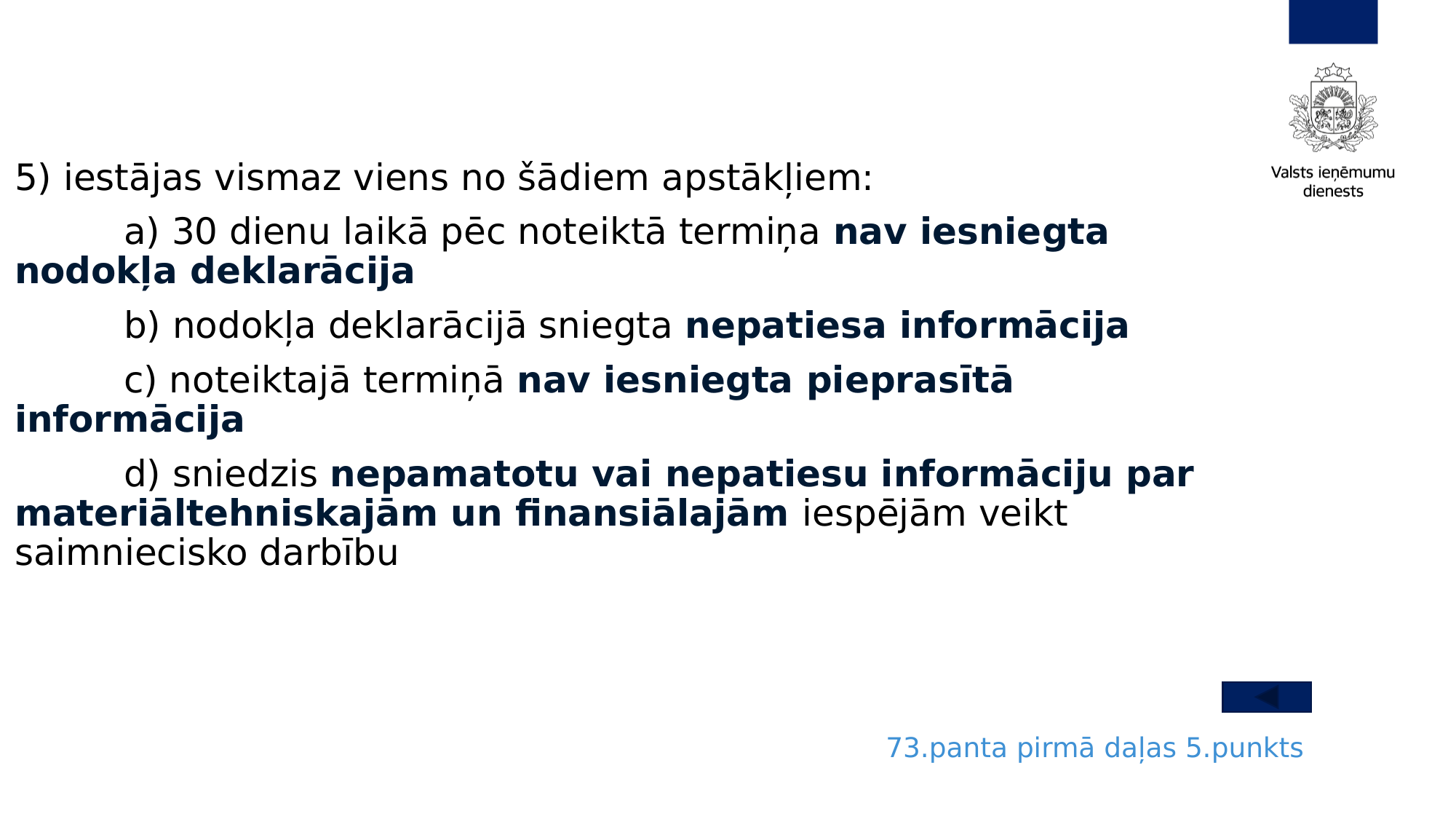

5) iestājas vismaz viens no šādiem apstākļiem:
	a) 30 dienu laikā pēc noteiktā termiņa nav iesniegta 	nodokļa deklarācija
	b) nodokļa deklarācijā sniegta nepatiesa informācija
	c) noteiktajā termiņā nav iesniegta pieprasītā 	informācija
	d) sniedzis nepamatotu vai nepatiesu informāciju par 	materiāltehniskajām un finansiālajām iespējām veikt 	saimniecisko darbību

73.panta pirmā daļas 5.punkts